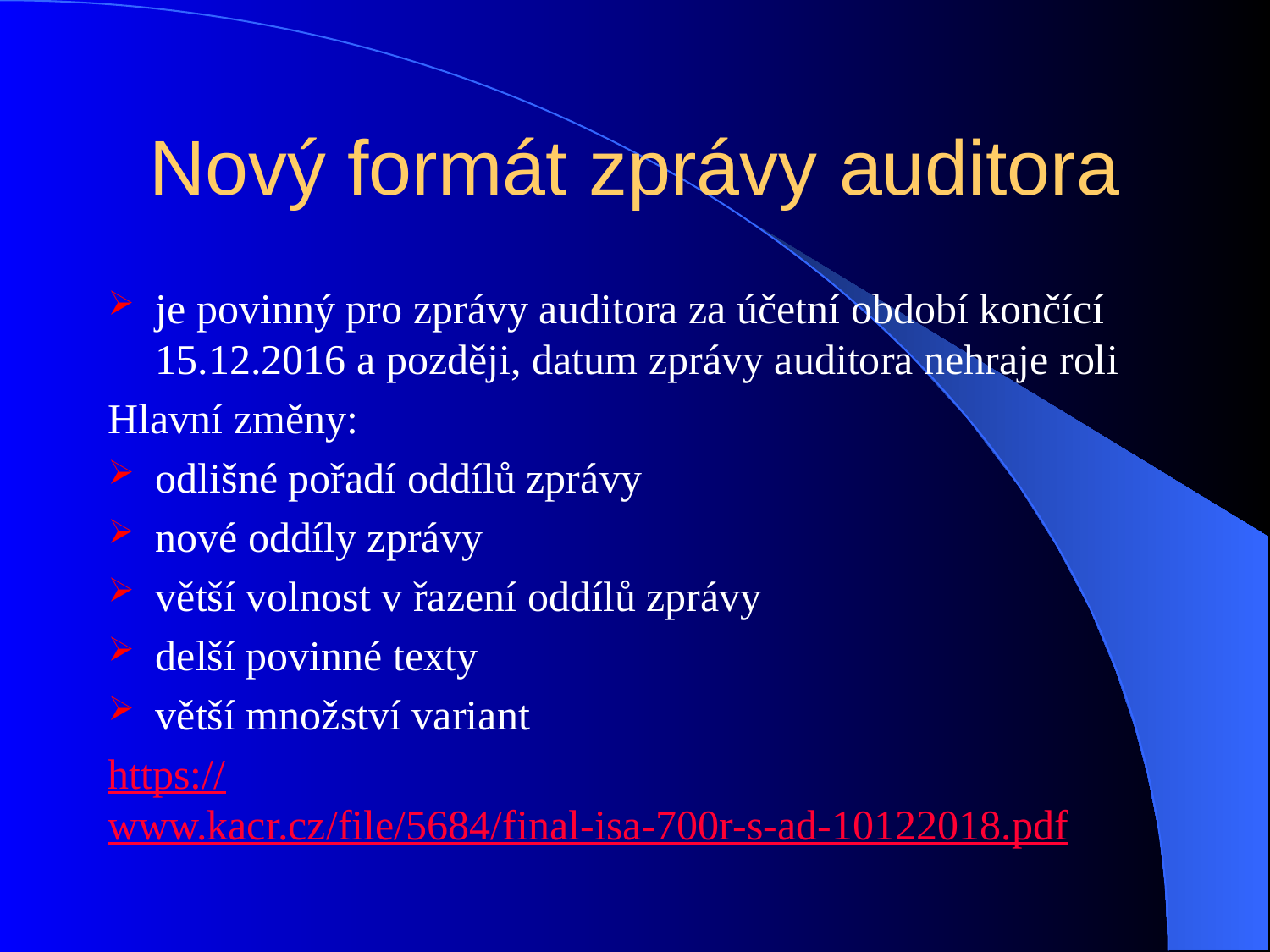

# Nový formát zprávy auditora
je povinný pro zprávy auditora za účetní období končící 15.12.2016 a později, datum zprávy auditora nehraje roli
Hlavní změny:
odlišné pořadí oddílů zprávy
nové oddíly zprávy
větší volnost v řazení oddílů zprávy
delší povinné texty
větší množství variant
https://www.kacr.cz/file/5684/final-isa-700r-s-ad-10122018.pdf